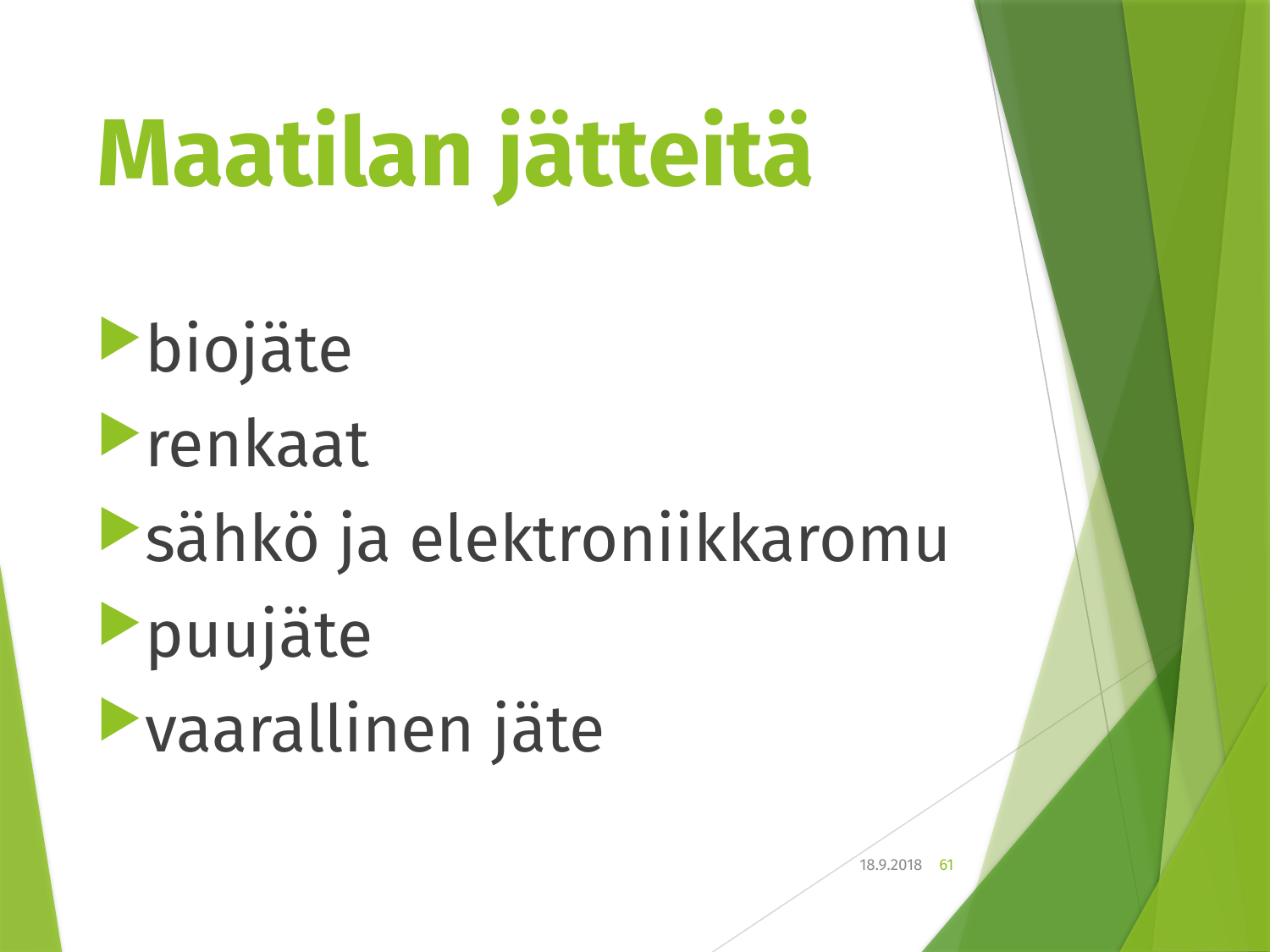

# Maatilan jätteitä
biojäte
renkaat
sähkö ja elektroniikkaromu
puujäte
vaarallinen jäte

18.9.2018
61